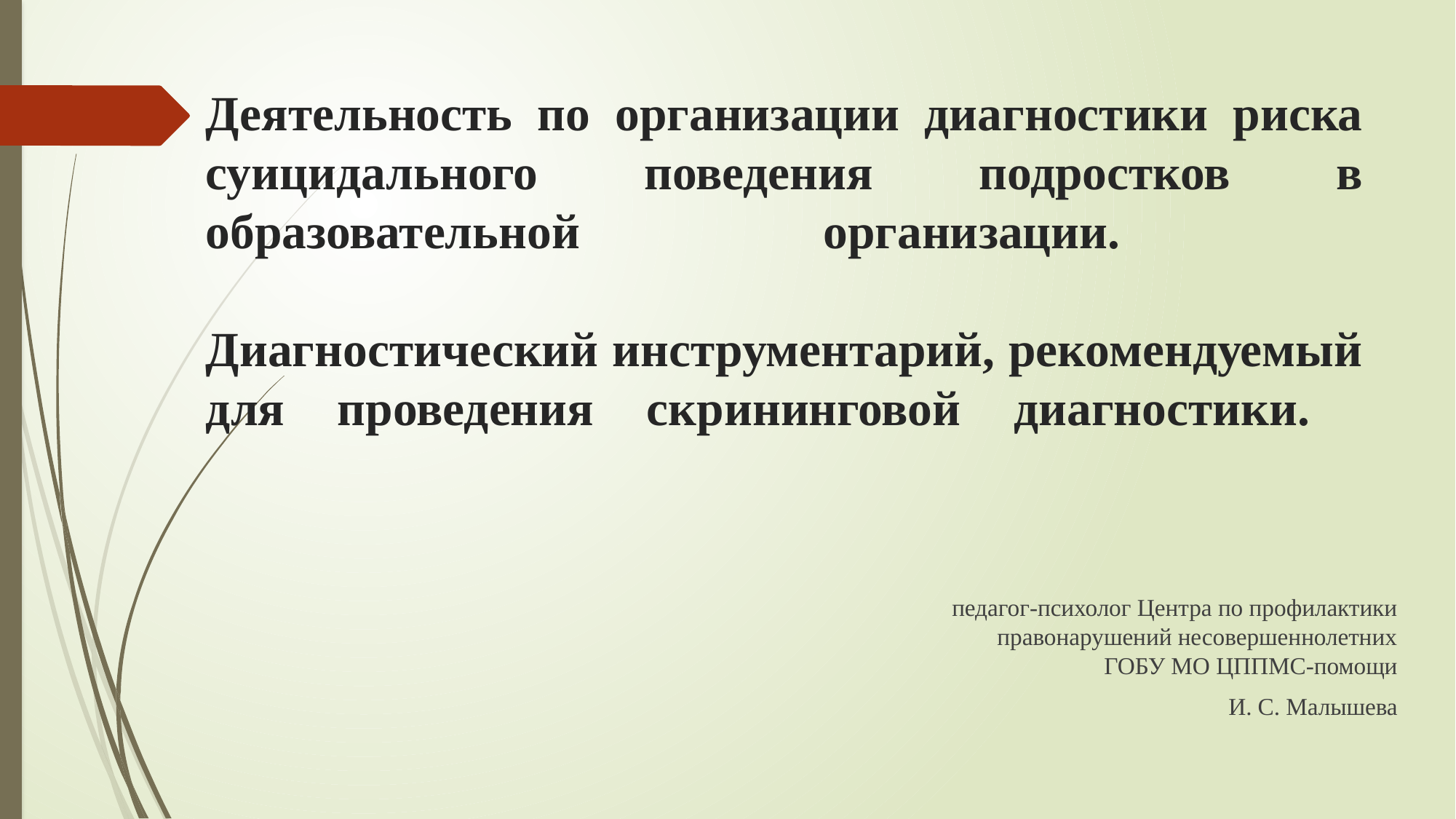

# Деятельность по организации диагностики риска суицидального поведения подростков в образовательной организации. Диагностический инструментарий, рекомендуемый для проведения скрининговой диагностики.
педагог-психолог Центра по профилактики правонарушений несовершеннолетних ГОБУ МО ЦППМС-помощи
И. С. Малышева